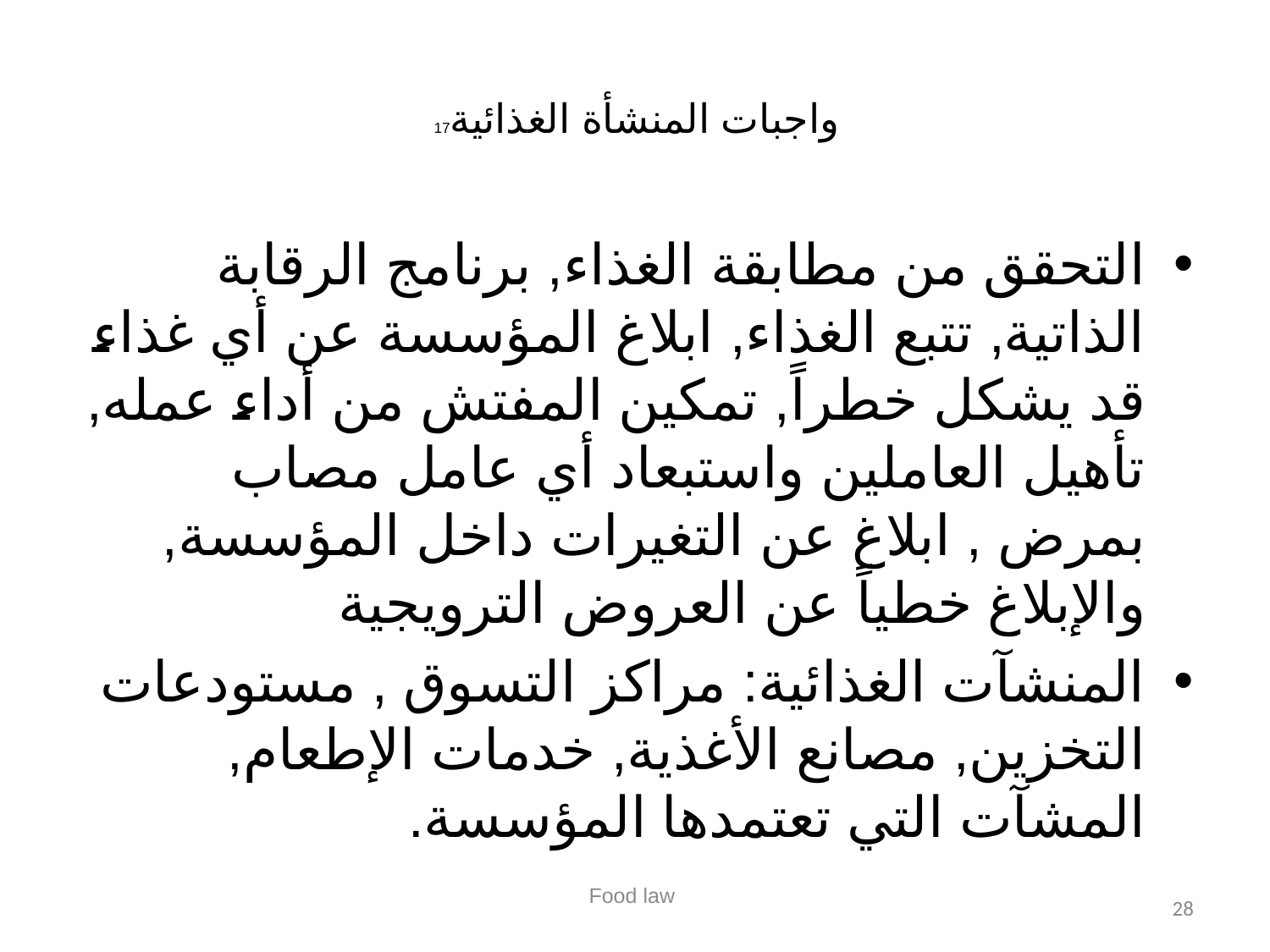

# واجبات المنشأة الغذائية17
التحقق من مطابقة الغذاء, برنامج الرقابة الذاتية, تتبع الغذاء, ابلاغ المؤسسة عن أي غذاء قد يشكل خطراً, تمكين المفتش من أداء عمله, تأهيل العاملين واستبعاد أي عامل مصاب بمرض , ابلاغ عن التغيرات داخل المؤسسة, والإبلاغ خطياً عن العروض الترويجية
المنشآت الغذائية: مراكز التسوق , مستودعات التخزين, مصانع الأغذية, خدمات الإطعام, المشآت التي تعتمدها المؤسسة.

Food law

28